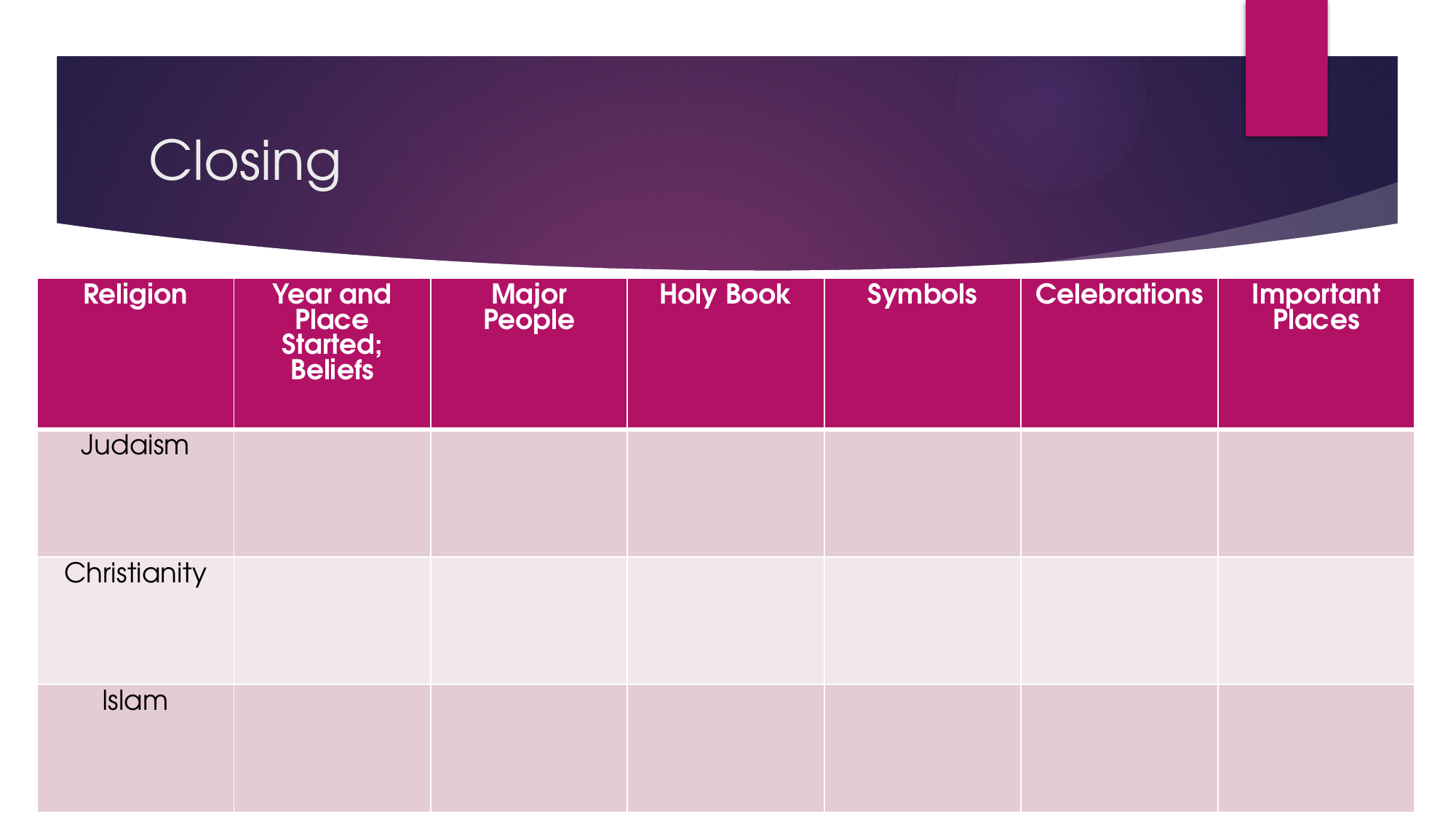

# Closing
| Religion | Year and Place Started; Beliefs | Major People | Holy Book | Symbols | Celebrations | Important Places |
| --- | --- | --- | --- | --- | --- | --- |
| Judaism |  |  |  |  |  |  |
| Christianity |  |  |  |  |  |  |
| Islam |  |  |  |  |  |  |